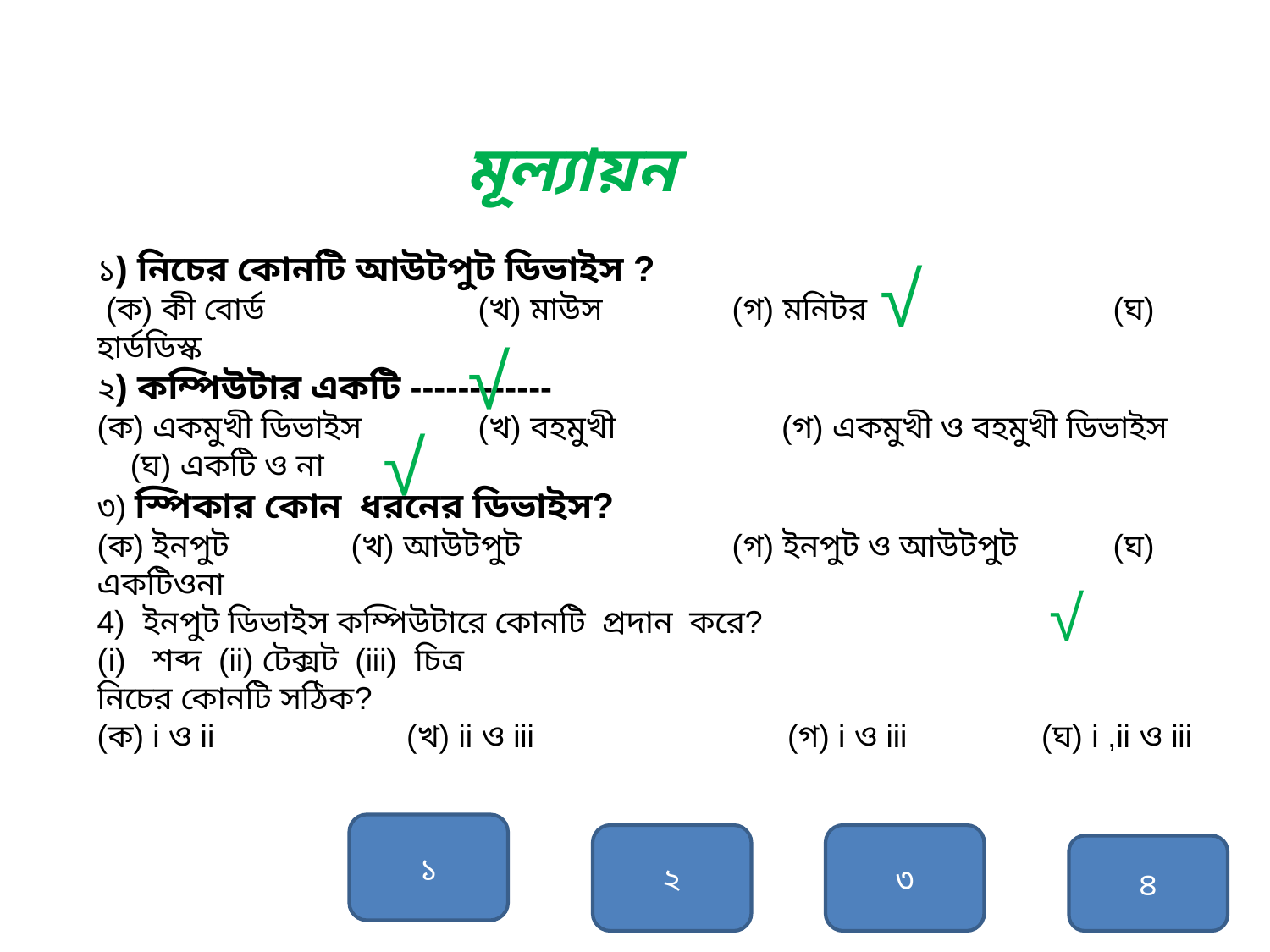

মূল্যায়ন
  √
১) নিচের কোনটি আউটপুট ডিভাইস ?
 (ক) কী বোর্ড		(খ) মাউস		(গ) মনিটর		(ঘ) হার্ডডিস্ক
২) কম্পিউটার একটি ------------
(ক) একমুখী ডিভাইস	(খ) বহমুখী  	      (গ) একমুখী ও বহমুখী ডিভাইস         (ঘ) একটি ও না
৩) স্পিকার কোন  ধরনের ডিভাইস?
(ক) ইনপুট	(খ) আউটপুট		(গ) ইনপুট ও আউটপুট 	(ঘ) একটিওনা
4)  ইনপুট ডিভাইস কম্পিউটারে কোনটি  প্রদান  করে?
শব্দ  (ii) টেক্সট  (iii)  চিত্র
নিচের কোনটি সঠিক?
(ক) i ও ii 		(খ) ii ও iii		(গ) i ও iii		(ঘ) i ,ii ও iii

√
√
√
১

২
৩
৪